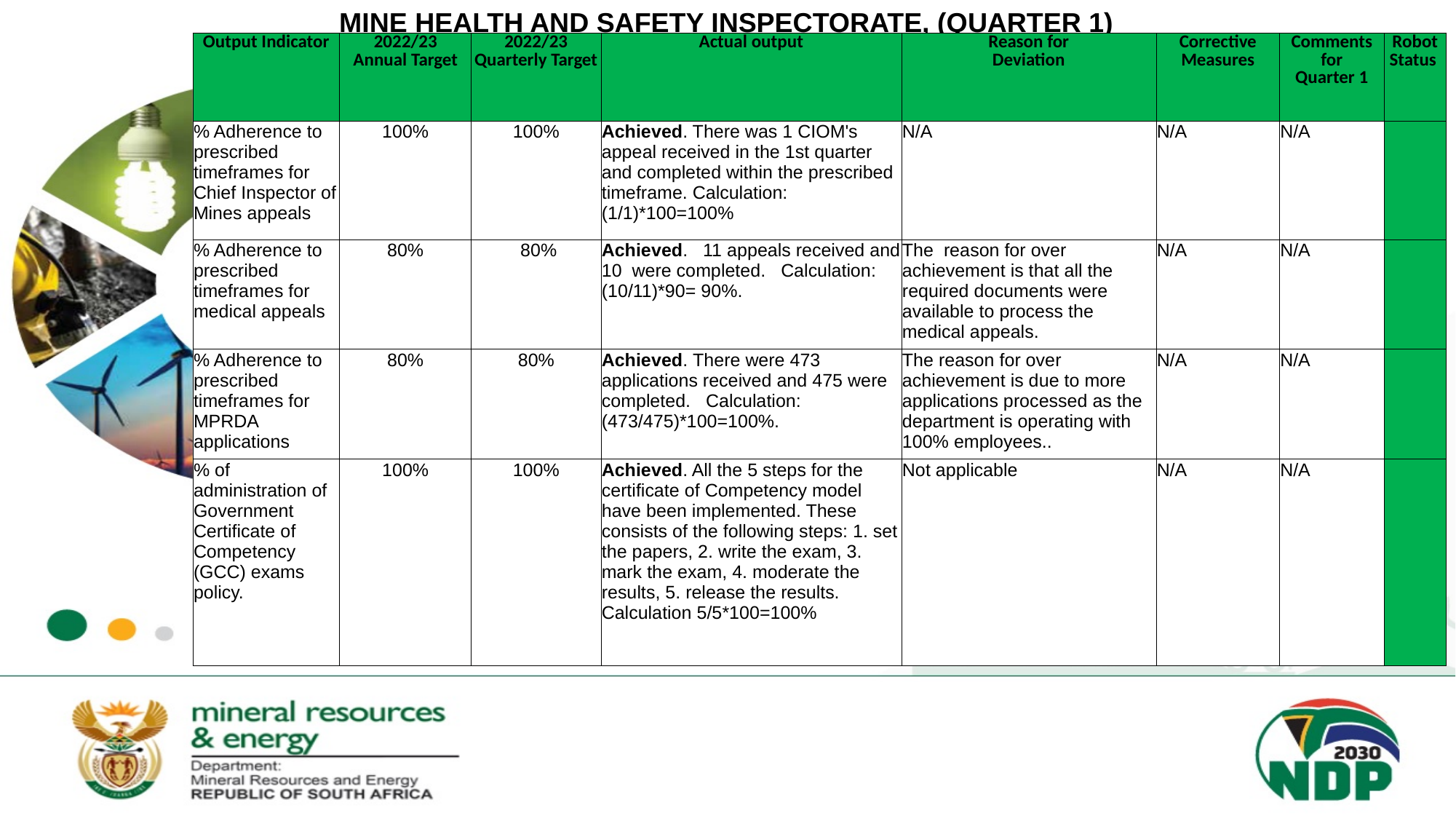

MINE HEALTH AND SAFETY INSPECTORATE, (QUARTER 1)
#
| Output Indicator | 2022/23 Annual Target | 2022/23 Quarterly Target | Actual output | Reason for Deviation | Corrective Measures | Comments for Quarter 1 | Robot Status |
| --- | --- | --- | --- | --- | --- | --- | --- |
| % Adherence to prescribed timeframes for Chief Inspector of Mines appeals | 100% | 100% | Achieved. There was 1 CIOM's appeal received in the 1st quarter and completed within the prescribed timeframe. Calculation: (1/1)\*100=100% | N/A | N/A | N/A |  |
| % Adherence to prescribed timeframes for medical appeals | 80% | 80% | Achieved.   11 appeals received and 10 were completed.   Calculation: (10/11)\*90= 90%. | The  reason for over achievement is that all the required documents were available to process the medical appeals. | N/A | N/A |  |
| % Adherence to prescribed timeframes for MPRDA applications | 80% | 80% | Achieved. There were 473 applications received and 475 were completed.   Calculation: (473/475)\*100=100%. | The reason for over achievement is due to more applications processed as the department is operating with 100% employees.. | N/A | N/A |  |
| % of administration of Government Certificate of Competency (GCC) exams policy. | 100% | 100% | Achieved. All the 5 steps for the certificate of Competency model have been implemented. These consists of the following steps: 1. set the papers, 2. write the exam, 3. mark the exam, 4. moderate the results, 5. release the results. Calculation 5/5\*100=100% | Not applicable | N/A | N/A |  |